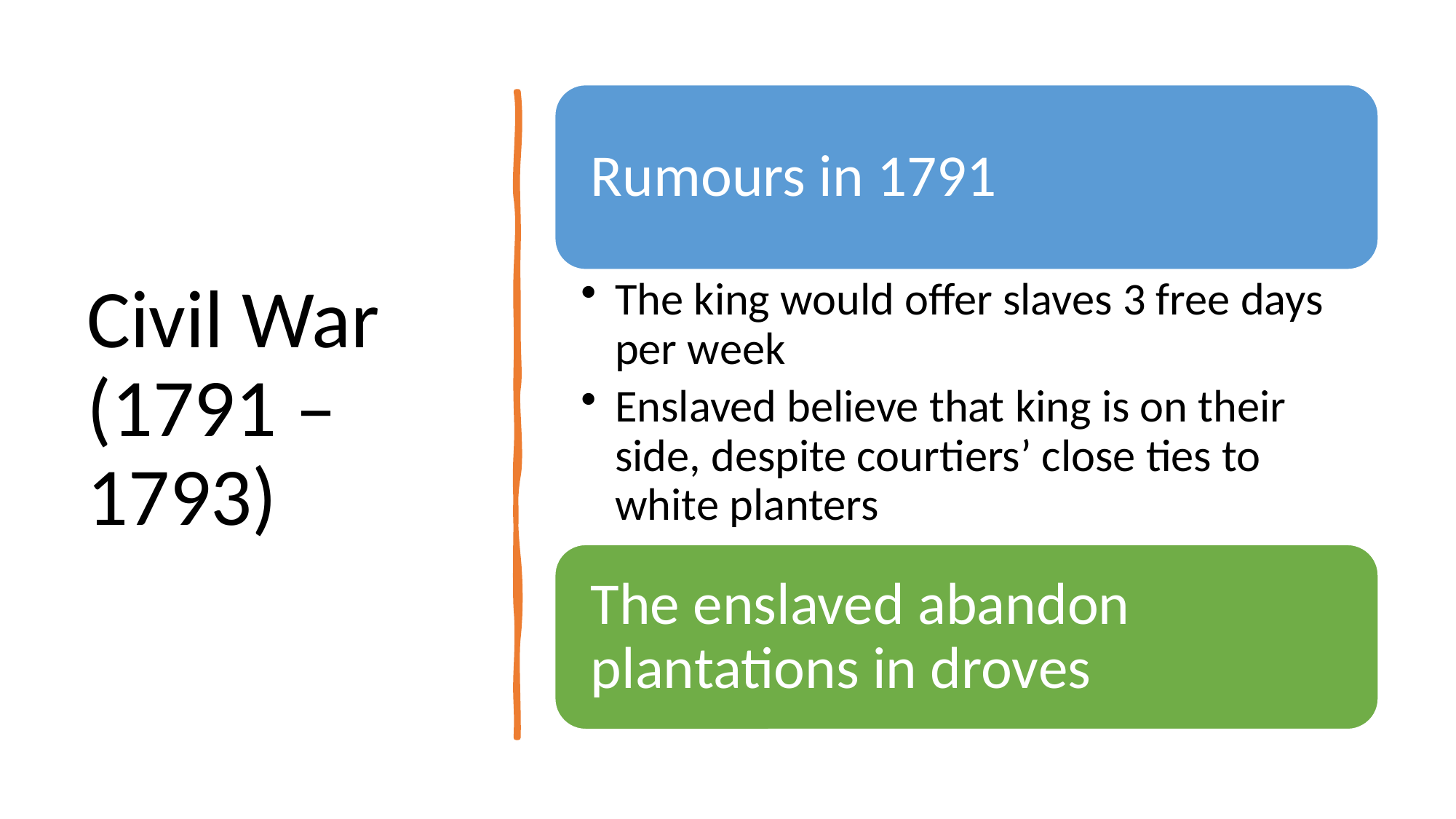

Rumours in 1791
The king would offer slaves 3 free days per week
Enslaved believe that king is on their side, despite courtiers’ close ties to white planters
The enslaved abandon plantations in droves
# Civil War (1791 – 1793)